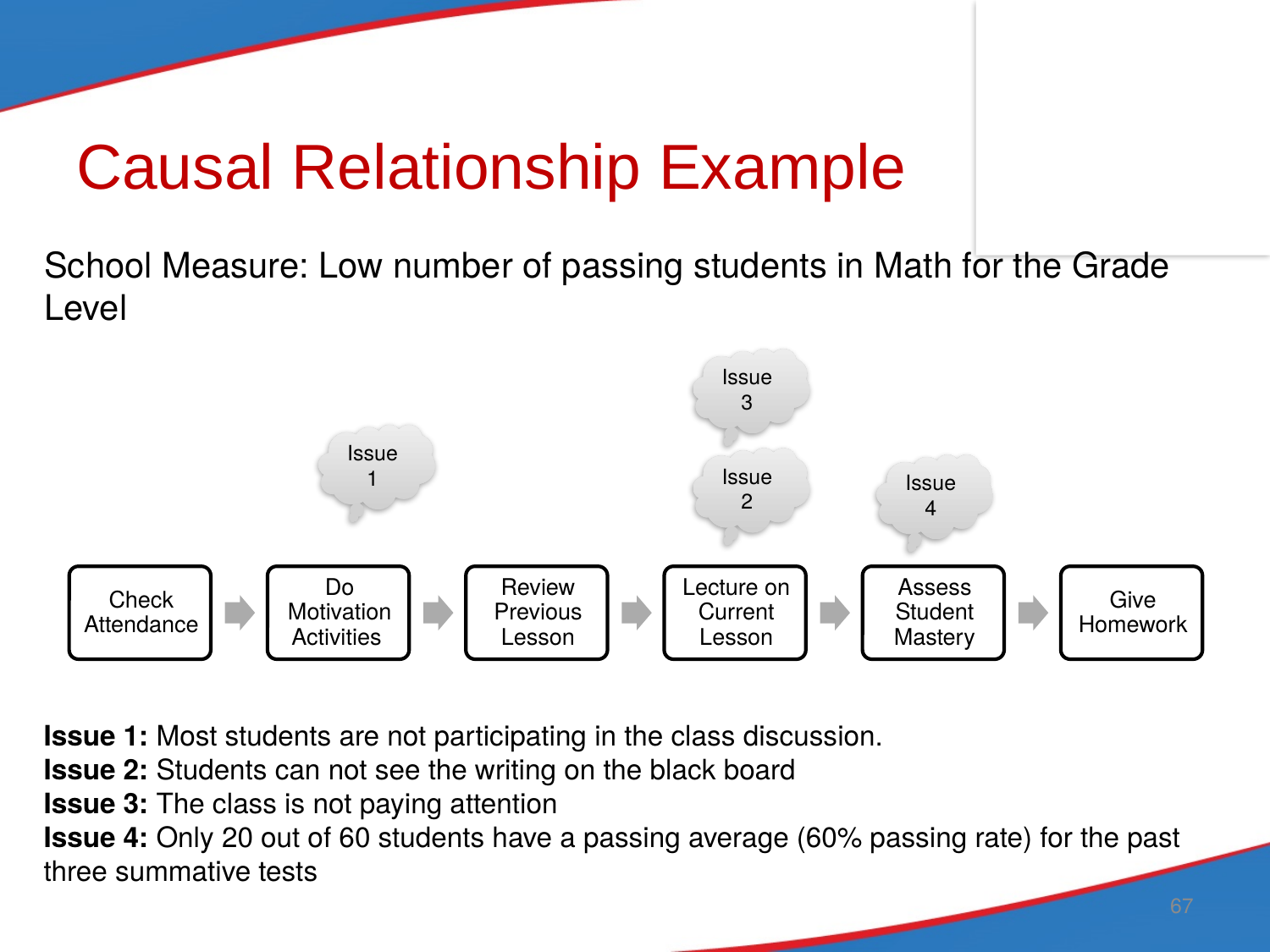

# Causal Relationship Example
School Measure: Low number of passing students in Math for the Grade Level
Issue 3
Check Attendance

Do Motivation Activities

Review Previous Lesson

Lecture on Current Lesson

Assess Student Mastery

Give Homework
Issue 1
Issue 2
Issue 4

Issue 1: Most students are not participating in the class discussion.
Issue 2: Students can not see the writing on the black board
Issue 3: The class is not paying attention
Issue 4: Only 20 out of 60 students have a passing average (60% passing rate) for the past three summative tests
67